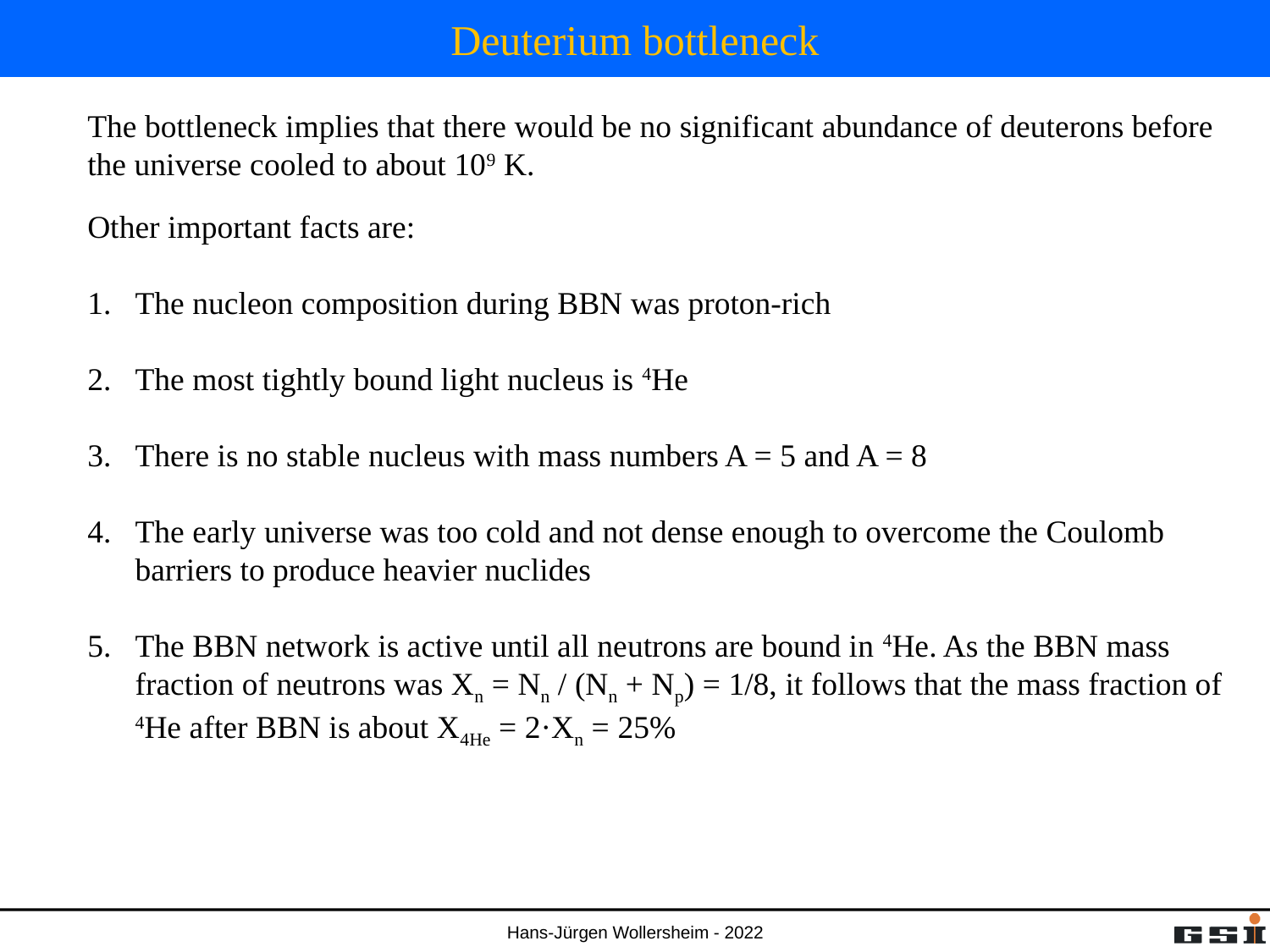

# Deuterium bottleneck
The bottleneck implies that there would be no significant abundance of deuterons before the universe cooled to about 109 K.
Other important facts are:

The nucleon composition during BBN was proton-rich

The most tightly bound light nucleus is 4He

There is no stable nucleus with mass numbers A = 5 and A = 8

The early universe was too cold and not dense enough to overcome the Coulomb barriers to produce heavier nuclides

The BBN network is active until all neutrons are bound in 4He. As the BBN mass fraction of neutrons was Xn = Nn / (Nn + Np) = 1/8, it follows that the mass fraction of 4He after BBN is about X4He = 2·Xn = 25%